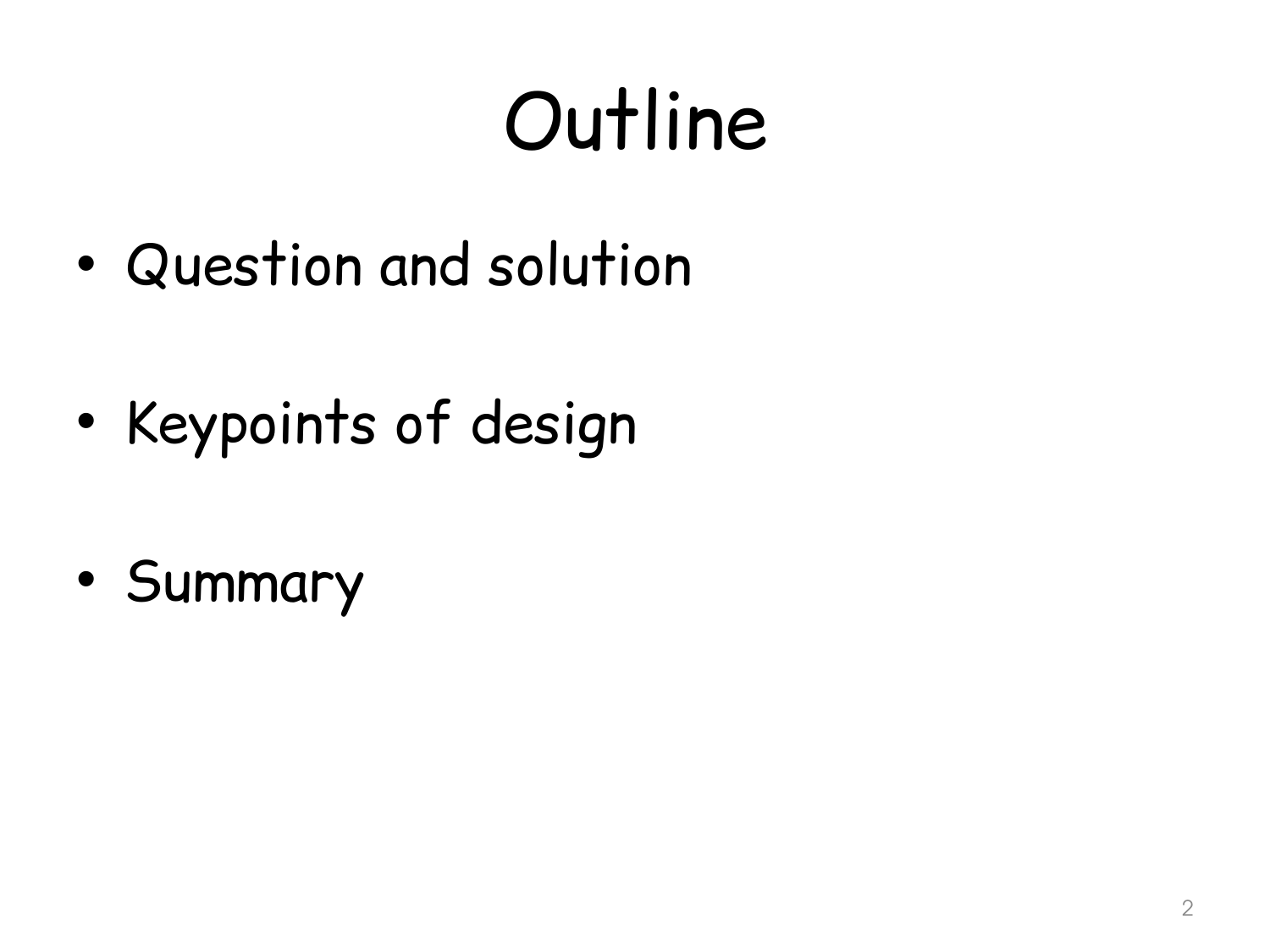

# Outline
Question and solution

Keypoints of design

Summary
2